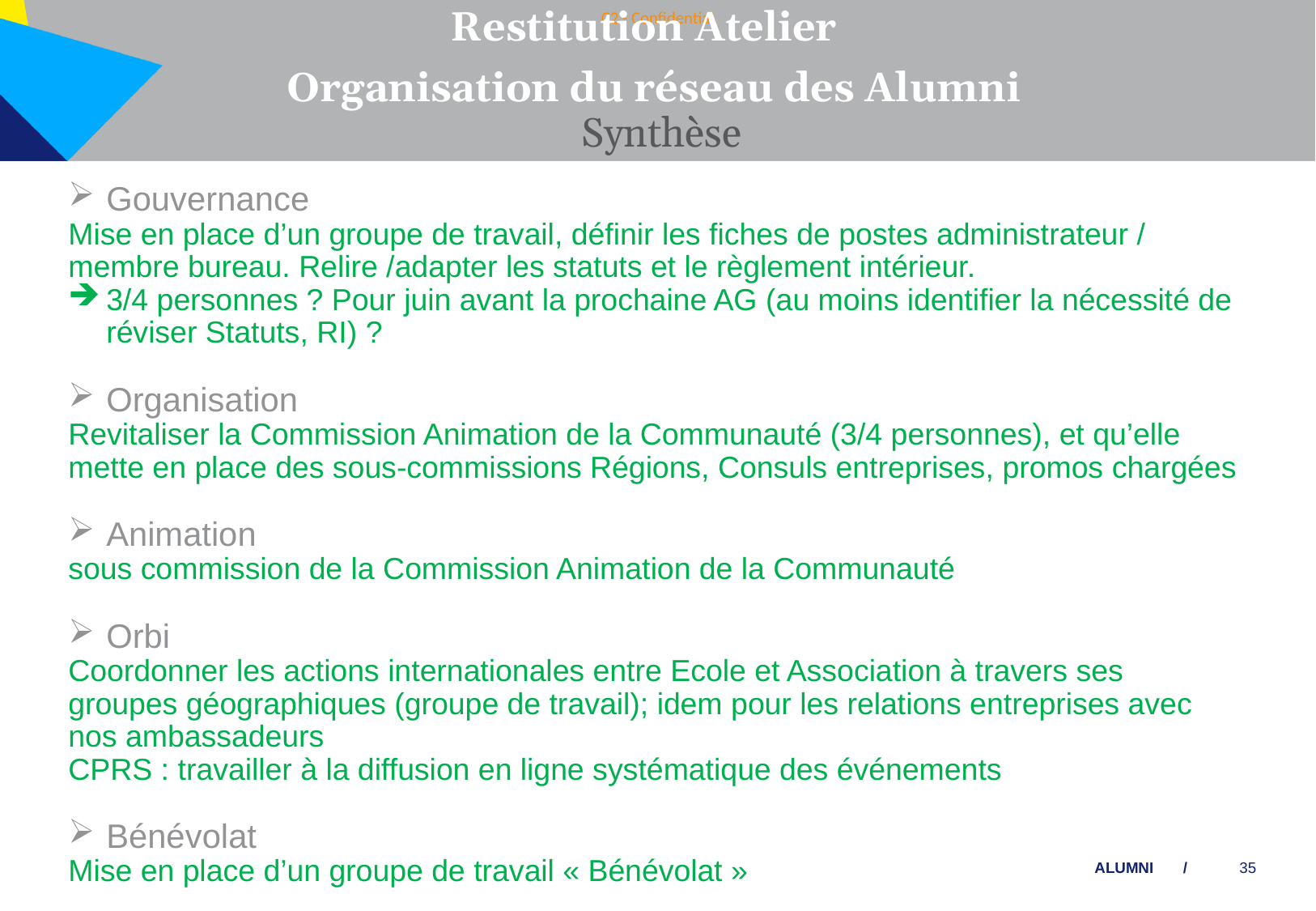

Restitution Atelier
 Organisation du réseau des Alumni

Synthèse
Gouvernance
Mise en place d’un groupe de travail, définir les fiches de postes administrateur / membre bureau. Relire /adapter les statuts et le règlement intérieur.
3/4 personnes ? Pour juin avant la prochaine AG (au moins identifier la nécessité de réviser Statuts, RI) ?

Organisation
Revitaliser la Commission Animation de la Communauté (3/4 personnes), et qu’elle mette en place des sous-commissions Régions, Consuls entreprises, promos chargées

Animation
sous commission de la Commission Animation de la Communauté

Orbi
Coordonner les actions internationales entre Ecole et Association à travers ses groupes géographiques (groupe de travail); idem pour les relations entreprises avec nos ambassadeurs
CPRS : travailler à la diffusion en ligne systématique des événements

Bénévolat
Mise en place d’un groupe de travail « Bénévolat »